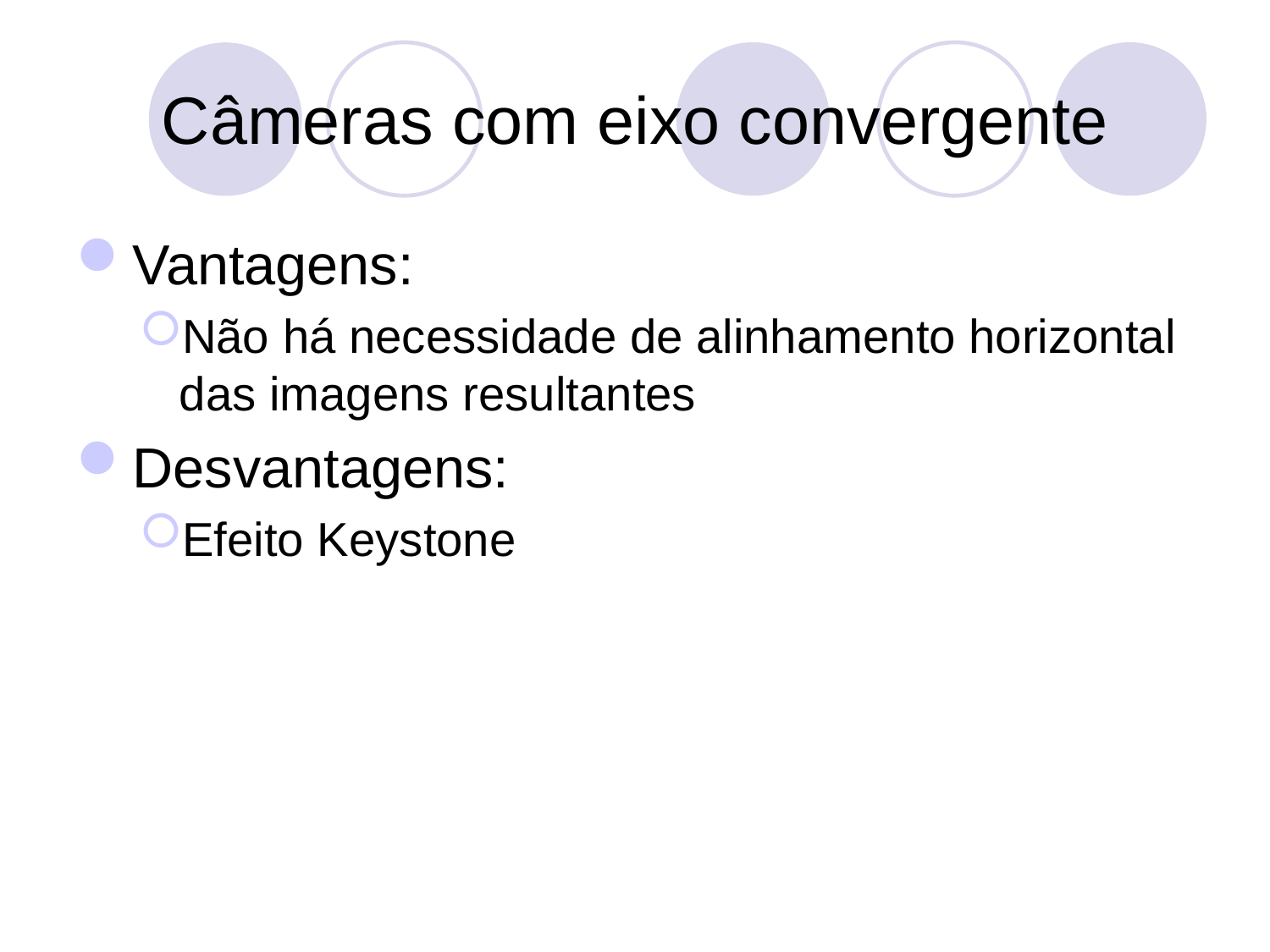

Câmeras com eixo convergente
Vantagens:
Não há necessidade de alinhamento horizontal das imagens resultantes
Desvantagens:
Efeito Keystone